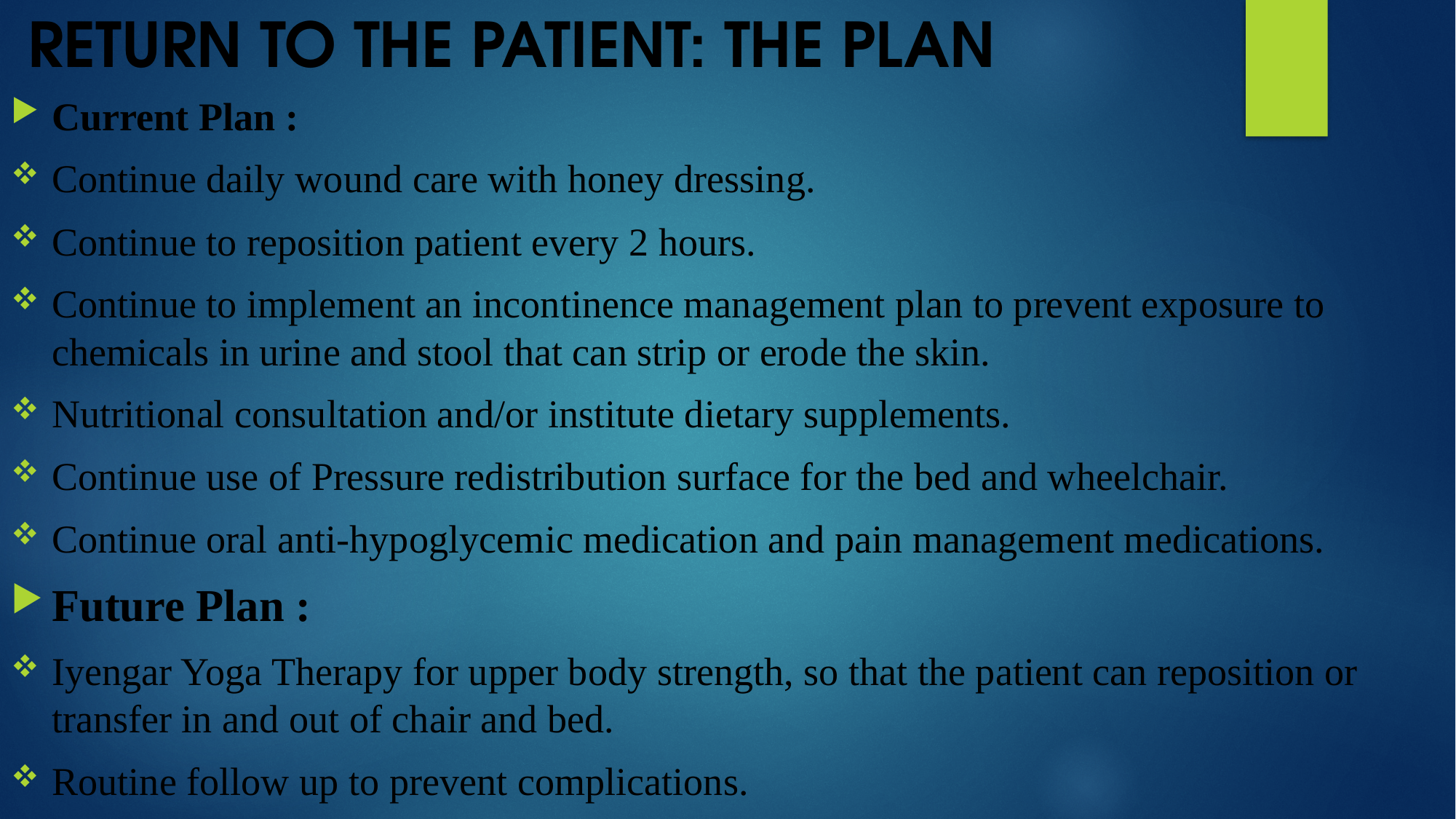

# RETURN TO THE PATIENT: THE PLAN
Current Plan :
Continue daily wound care with honey dressing.
Continue to reposition patient every 2 hours.
Continue to implement an incontinence management plan to prevent exposure to chemicals in urine and stool that can strip or erode the skin.
Nutritional consultation and/or institute dietary supplements.
Continue use of Pressure redistribution surface for the bed and wheelchair.
Continue oral anti-hypoglycemic medication and pain management medications.
Future Plan :
Iyengar Yoga Therapy for upper body strength, so that the patient can reposition or transfer in and out of chair and bed.
Routine follow up to prevent complications.